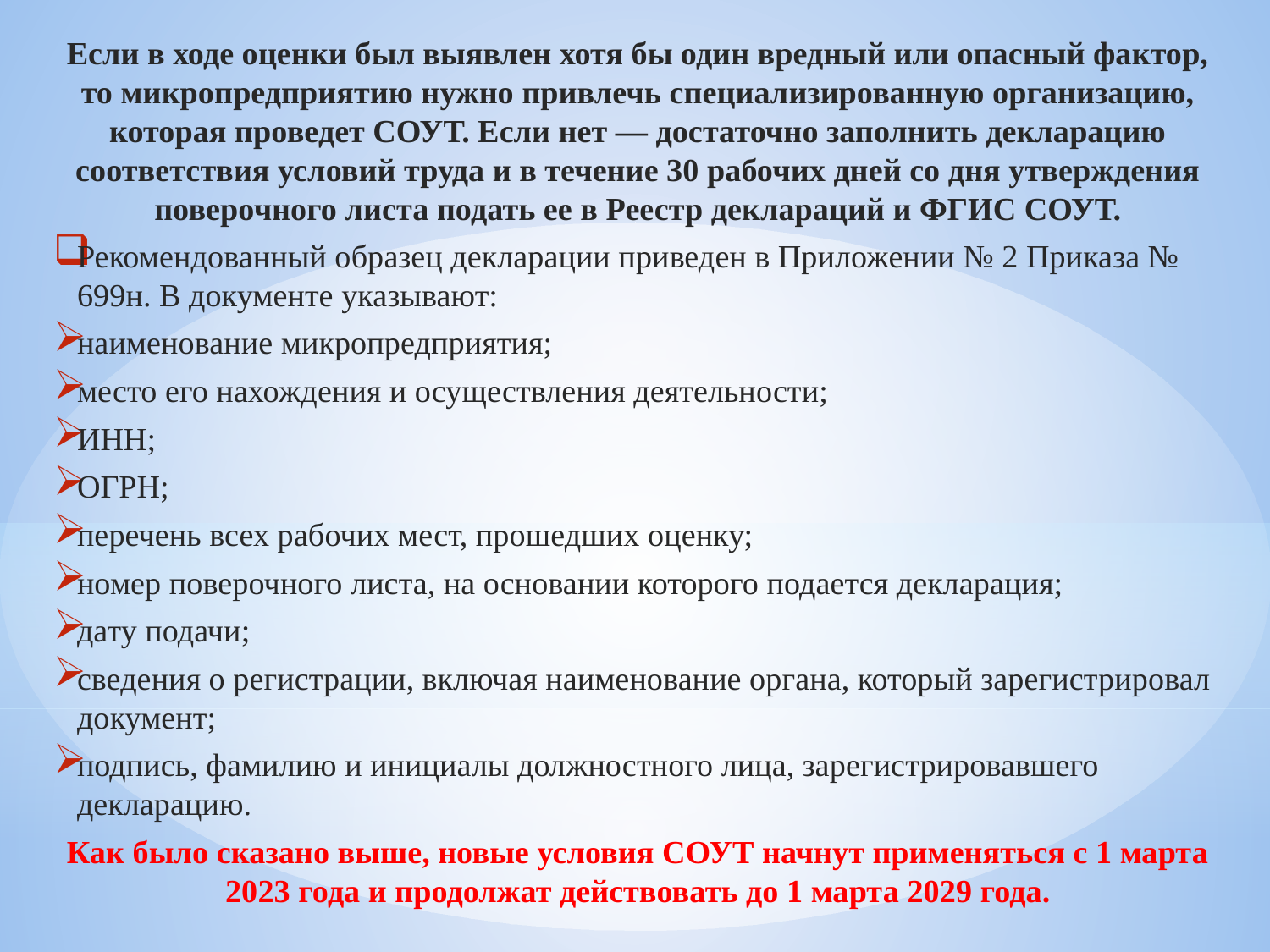

Если в ходе оценки был выявлен хотя бы один вредный или опасный фактор, то микропредприятию нужно привлечь специализированную организацию, которая проведет СОУТ. Если нет — достаточно заполнить декларацию соответствия условий труда и в течение 30 рабочих дней со дня утверждения поверочного листа подать ее в Реестр деклараций и ФГИС СОУТ.
Рекомендованный образец декларации приведен в Приложении № 2 Приказа № 699н. В документе указывают:
наименование микропредприятия;
место его нахождения и осуществления деятельности;
ИНН;
ОГРН;
перечень всех рабочих мест, прошедших оценку;
номер поверочного листа, на основании которого подается декларация;
дату подачи;
сведения о регистрации, включая наименование органа, который зарегистрировал документ;
подпись, фамилию и инициалы должностного лица, зарегистрировавшего декларацию.
Как было сказано выше, новые условия СОУТ начнут применяться с 1 марта 2023 года и продолжат действовать до 1 марта 2029 года.